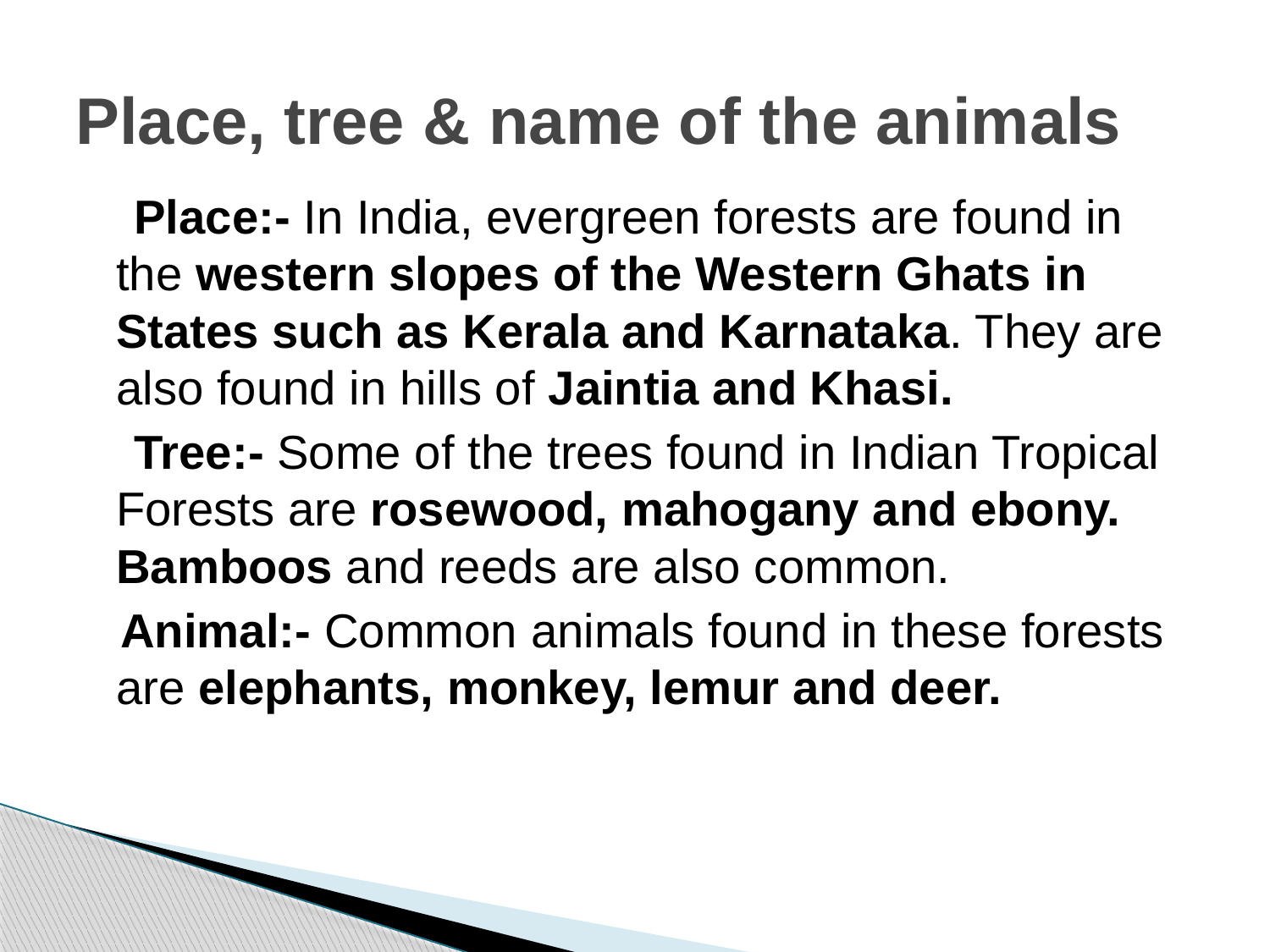

# Place, tree & name of the animals
    Place:- In India, evergreen forests are found in the western slopes of the Western Ghats in States such as Kerala and Karnataka. They are also found in hills of Jaintia and Khasi.
    Tree:- Some of the trees found in Indian Tropical Forests are rosewood, mahogany and ebony. Bamboos and reeds are also common.
   Animal:- Common animals found in these forests are elephants, monkey, lemur and deer.